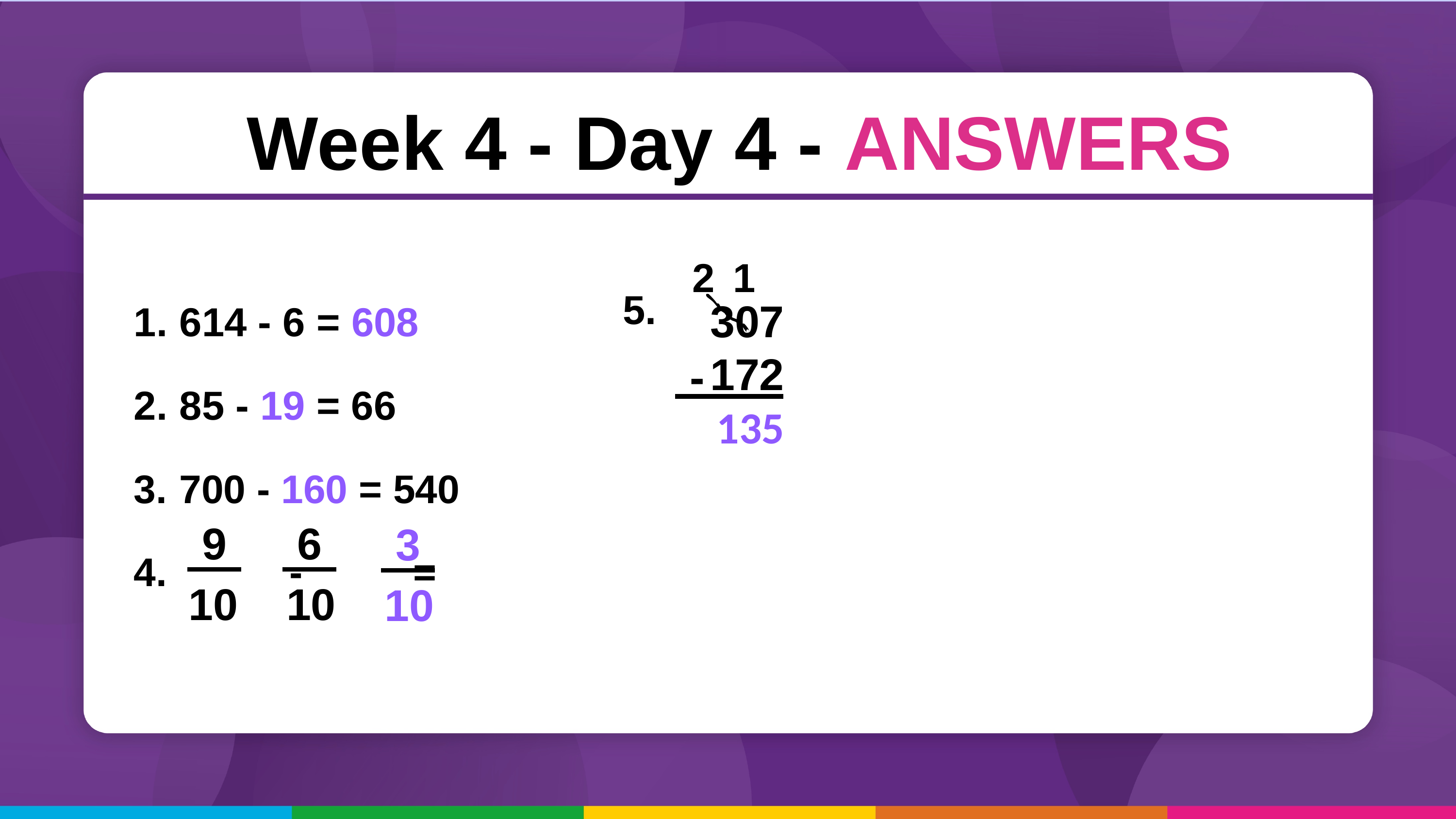

Week 4 - Day 4 - ANSWERS
2
1
5.

 614 - 6 = 608
 85 - 19 = 66
 700 - 160 = 540
           -          =
307
172
135

-
9
6
3
10
10
10